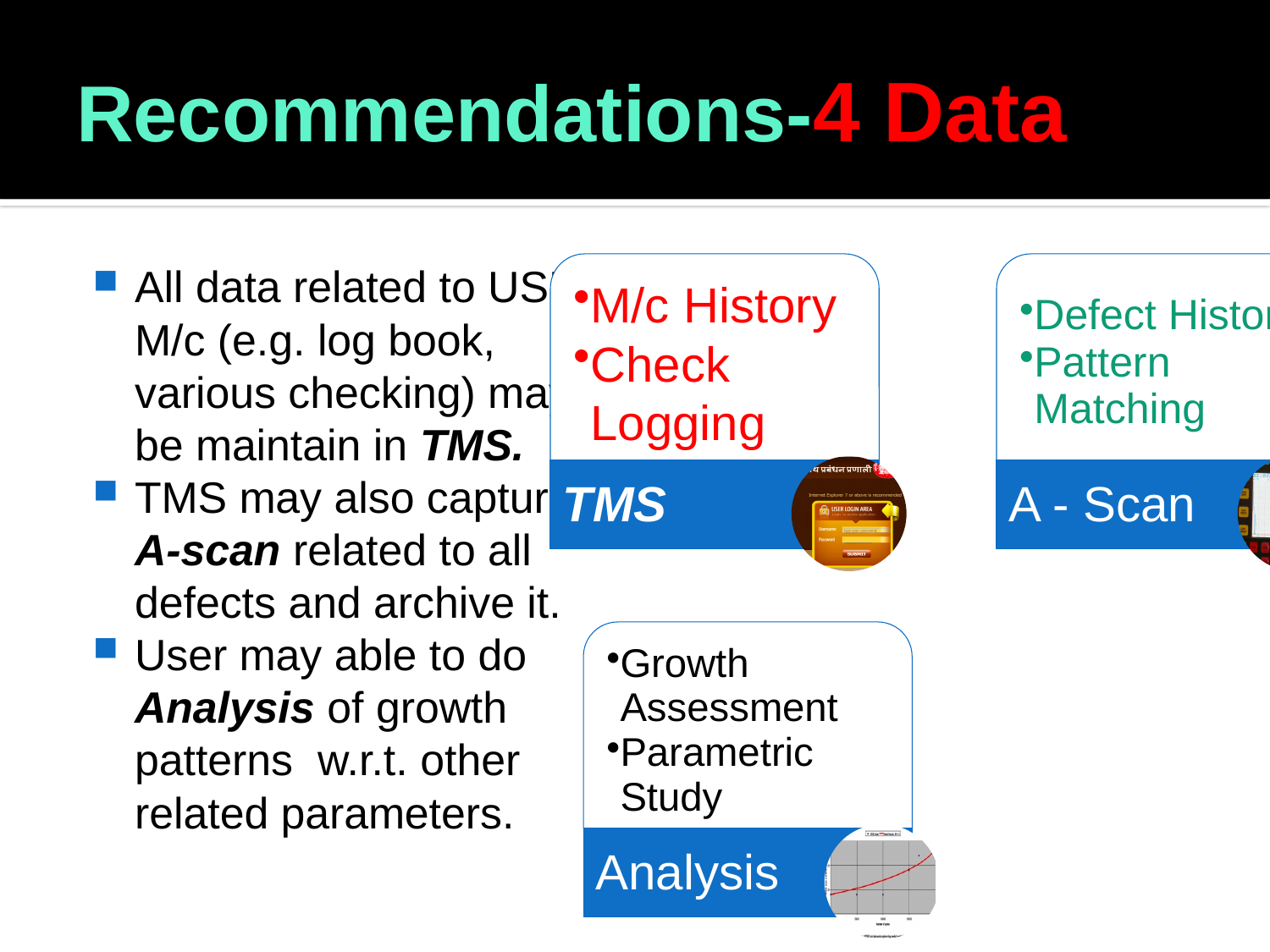

# Recommendations-4 Data
All data related to USFD M/c (e.g. log book, various checking) may be maintain in TMS.
TMS may also capture  A-scan related to all defects and archive it.
User may able to do Analysis of growth patterns  w.r.t. other related parameters.
TMS
A - Scan
Analysis
Growth Assessment
M/c History
Pattern Matching
Parametric Study